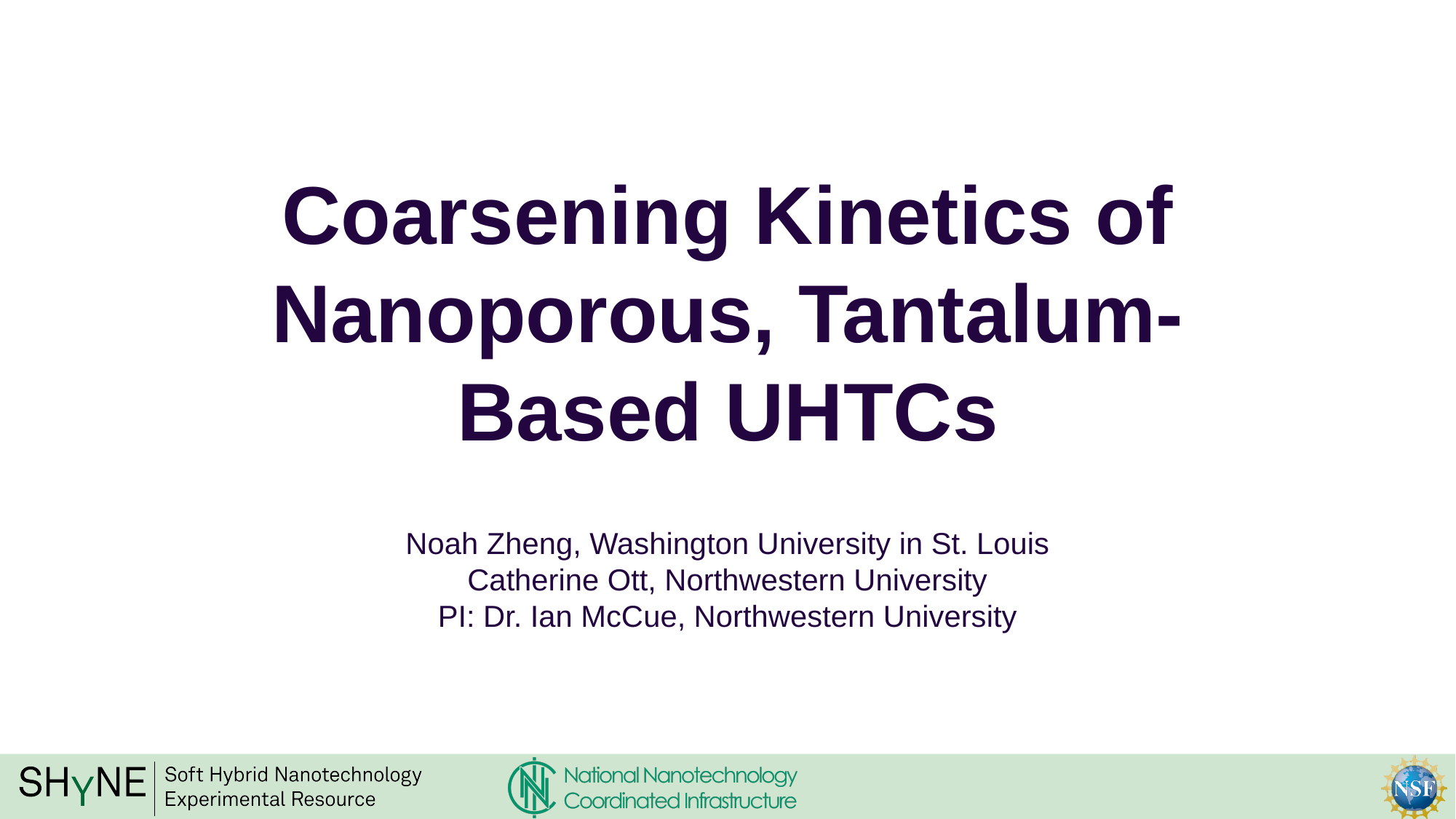

Coarsening Kinetics of Nanoporous, Tantalum-Based UHTCs
Noah Zheng, Washington University in St. Louis
Catherine Ott, Northwestern University
PI: Dr. Ian McCue, Northwestern University